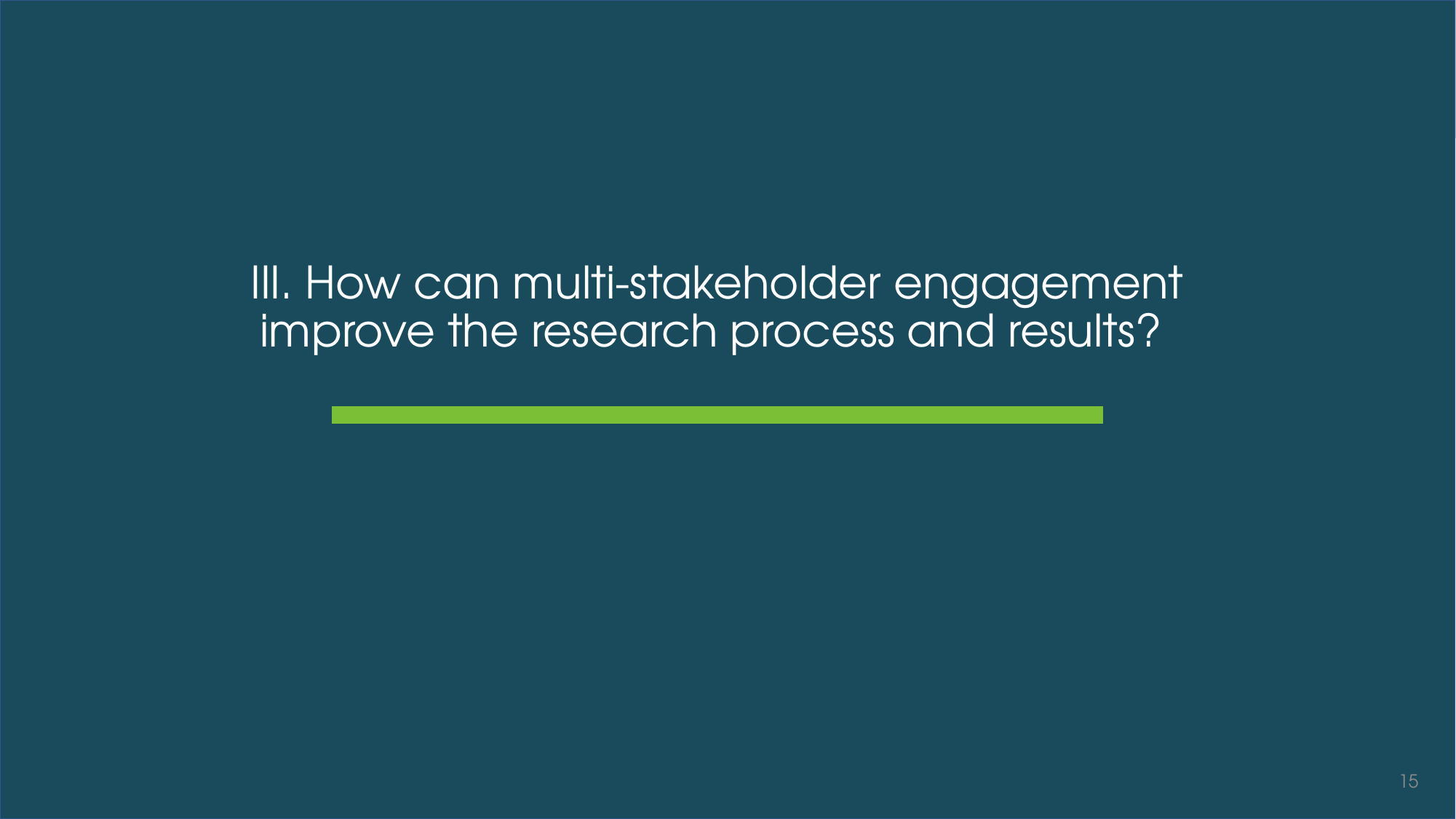

# III. How can multi-stakeholder engagement improve the research process and results?
15